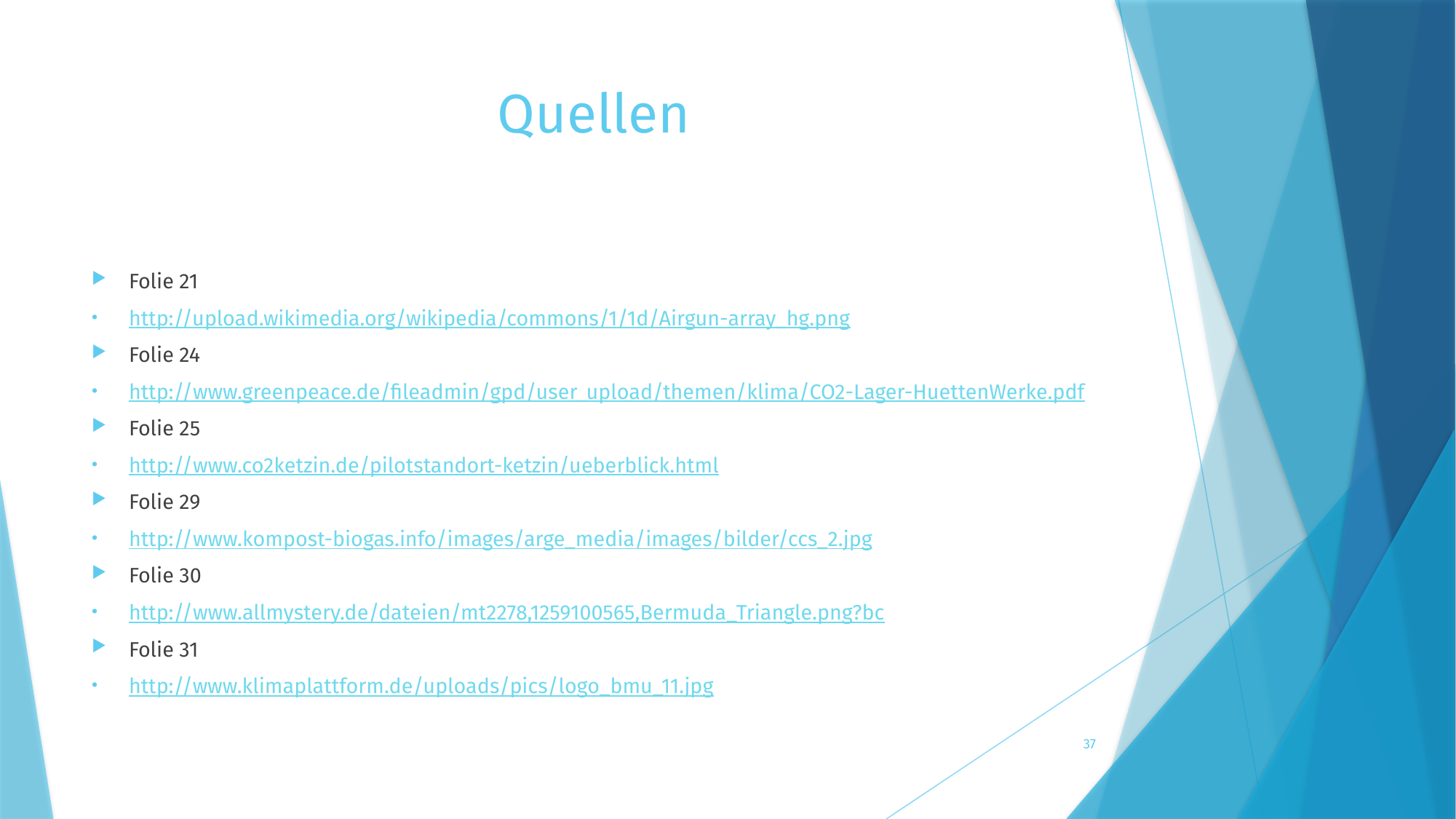

# Quellen
Folie 21
http://upload.wikimedia.org/wikipedia/commons/1/1d/Airgun-array_hg.png
Folie 24
http://www.greenpeace.de/fileadmin/gpd/user_upload/themen/klima/CO2-Lager-HuettenWerke.pdf
Folie 25
http://www.co2ketzin.de/pilotstandort-ketzin/ueberblick.html
Folie 29
http://www.kompost-biogas.info/images/arge_media/images/bilder/ccs_2.jpg
Folie 30
http://www.allmystery.de/dateien/mt2278,1259100565,Bermuda_Triangle.png?bc
Folie 31
http://www.klimaplattform.de/uploads/pics/logo_bmu_11.jpg

37